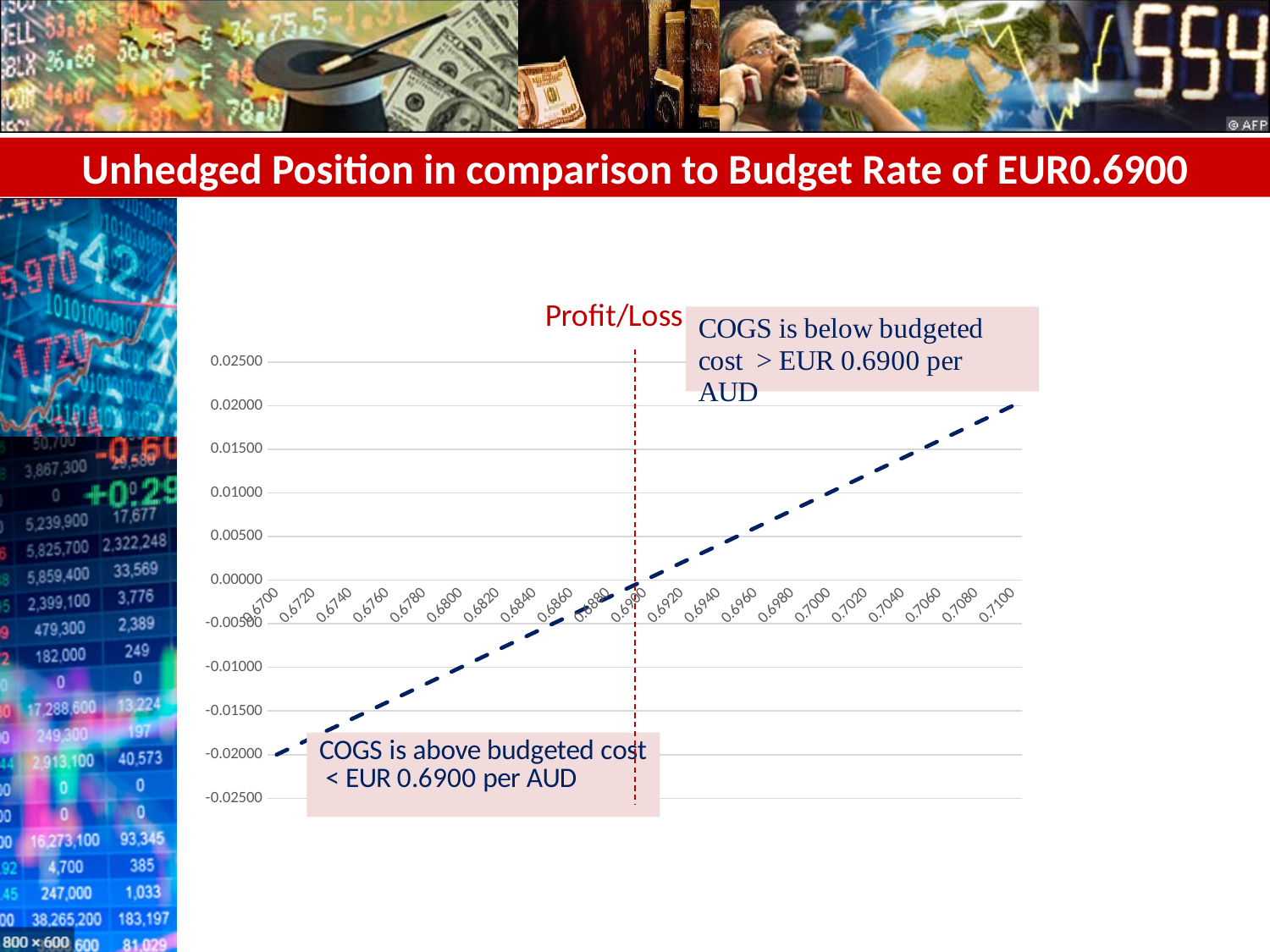

# Unhedged Position in comparison to Budget Rate of EUR0.6900

### Chart: Profit/Loss

| Category |  |
|---|---|
| 0.67 | -0.019999999999999907 |
| 0.67100000000000004 | -0.018999999999999906 |
| 0.67200000000000004 | -0.017999999999999905 |
| 0.67300000000000004 | -0.016999999999999904 |
| 0.67400000000000004 | -0.015999999999999903 |
| 0.67500000000000004 | -0.014999999999999902 |
| 0.67600000000000005 | -0.013999999999999901 |
| 0.67700000000000005 | -0.0129999999999999 |
| 0.67800000000000005 | -0.0119999999999999 |
| 0.67900000000000005 | -0.010999999999999899 |
| 0.68 | -0.009999999999999898 |
| 0.68100000000000005 | -0.008999999999999897 |
| 0.68200000000000005 | -0.007999999999999896 |
| 0.68300000000000005 | -0.006999999999999895 |
| 0.68400000000000005 | -0.005999999999999894 |
| 0.68500000000000005 | -0.004999999999999893 |
| 0.68600000000000005 | -0.0039999999999998925 |
| 0.68700000000000006 | -0.0029999999999998916 |
| 0.68800000000000006 | -0.0019999999999998908 |
| 0.68900000000000006 | -0.0009999999999998899 |
| 0.69000000000000006 | 0.0 |
| 0.69100000000000006 | 0.001000000000000112 |
| 0.69200000000000006 | 0.002000000000000113 |
| 0.69300000000000006 | 0.0030000000000001137 |
| 0.69400000000000006 | 0.004000000000000115 |
| 0.69500000000000006 | 0.0050000000000001155 |
| 0.69600000000000006 | 0.006000000000000116 |
| 0.69700000000000006 | 0.007000000000000117 |
| 0.69800000000000006 | 0.008000000000000118 |
| 0.69900000000000007 | 0.009000000000000119 |
| 0.70000000000000007 | 0.01000000000000012 |
| 0.70100000000000007 | 0.01100000000000012 |
| 0.70200000000000007 | 0.012000000000000122 |
| 0.70300000000000007 | 0.013000000000000123 |
| 0.70400000000000007 | 0.014000000000000123 |
| 0.70500000000000007 | 0.015000000000000124 |
| 0.70600000000000007 | 0.016000000000000125 |
| 0.70700000000000007 | 0.017000000000000126 |
| 0.70800000000000007 | 0.018000000000000127 |
| 0.70900000000000007 | 0.019000000000000128 |
| 0.71000000000000008 | 0.02000000000000013 |